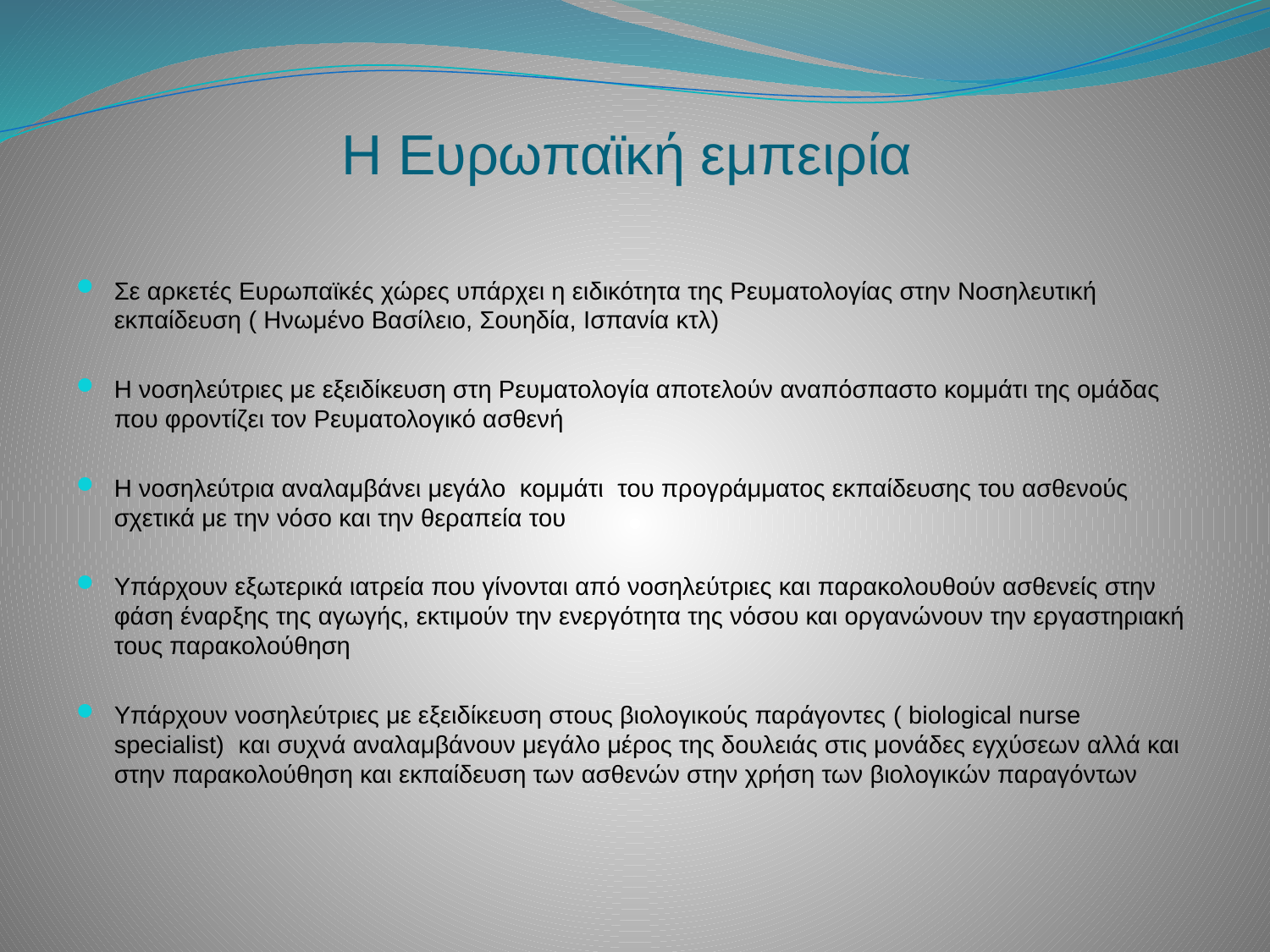

# Η Ευρωπαϊκή εμπειρία
Σε αρκετές Ευρωπαϊκές χώρες υπάρχει η ειδικότητα της Ρευματολογίας στην Νοσηλευτική εκπαίδευση ( Ηνωμένο Βασίλειο, Σουηδία, Ισπανία κτλ)

Η νοσηλεύτριες με εξειδίκευση στη Ρευματολογία αποτελούν αναπόσπαστο κομμάτι της ομάδας που φροντίζει τον Ρευματολογικό ασθενή

Η νοσηλεύτρια αναλαμβάνει μεγάλο  κομμάτι  του προγράμματος εκπαίδευσης του ασθενούς σχετικά με την νόσο και την θεραπεία του

Υπάρχουν εξωτερικά ιατρεία που γίνονται από νοσηλεύτριες και παρακολουθούν ασθενείς στην φάση έναρξης της αγωγής, εκτιμούν την ενεργότητα της νόσου και οργανώνουν την εργαστηριακή τους παρακολούθηση

Υπάρχουν νοσηλεύτριες με εξειδίκευση στους βιολογικούς παράγοντες ( biological nurse specialist)  και συχνά αναλαμβάνουν μεγάλο μέρος της δουλειάς στις μονάδες εγχύσεων αλλά και στην παρακολούθηση και εκπαίδευση των ασθενών στην χρήση των βιολογικών παραγόντων